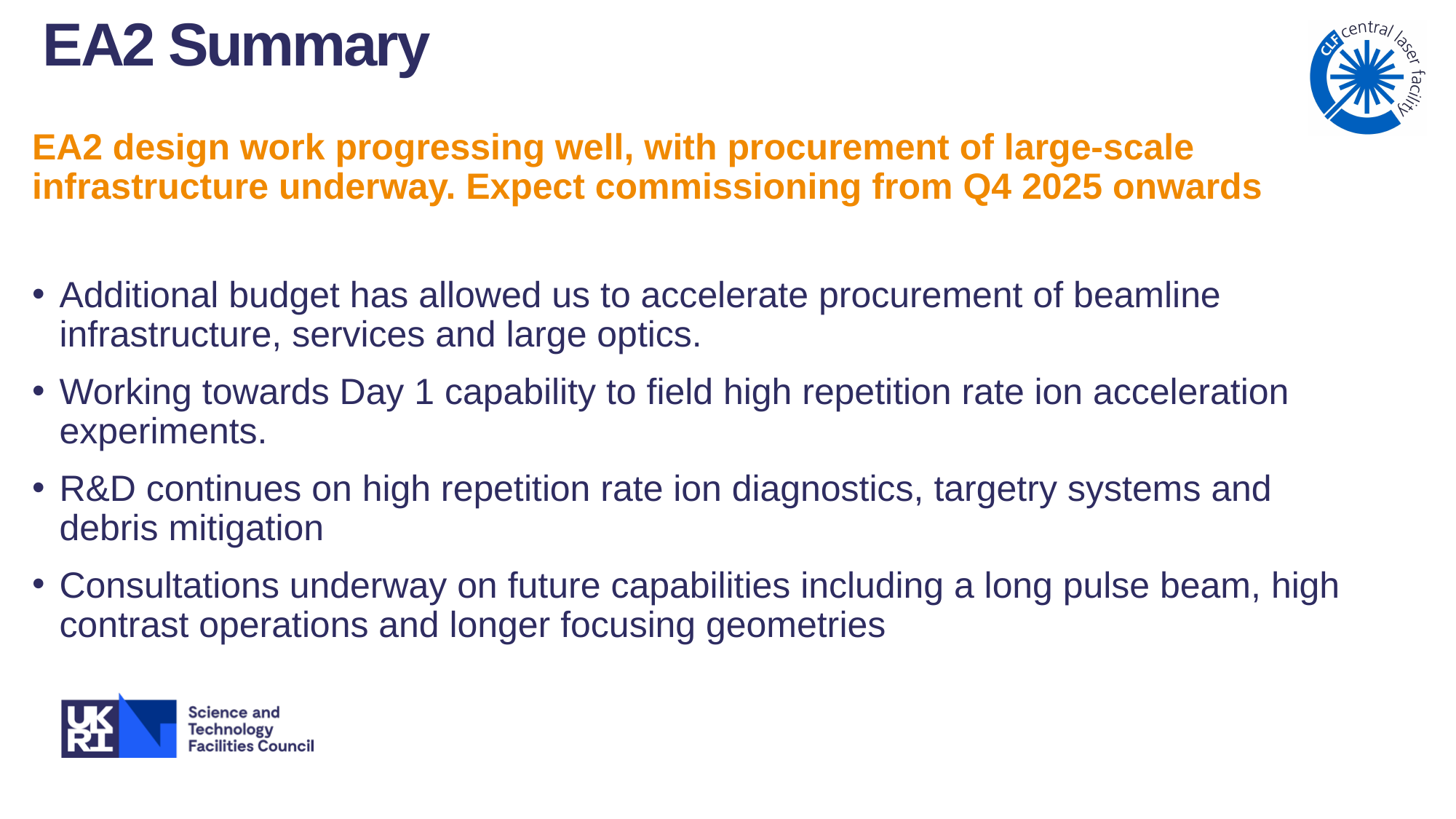

EA2 Summary
EA2 design work progressing well, with procurement of large-scale infrastructure underway. Expect commissioning from Q4 2025 onwards

Additional budget has allowed us to accelerate procurement of beamline infrastructure, services and large optics.
Working towards Day 1 capability to field high repetition rate ion acceleration experiments.
R&D continues on high repetition rate ion diagnostics, targetry systems and debris mitigation
Consultations underway on future capabilities including a long pulse beam, high contrast operations and longer focusing geometries